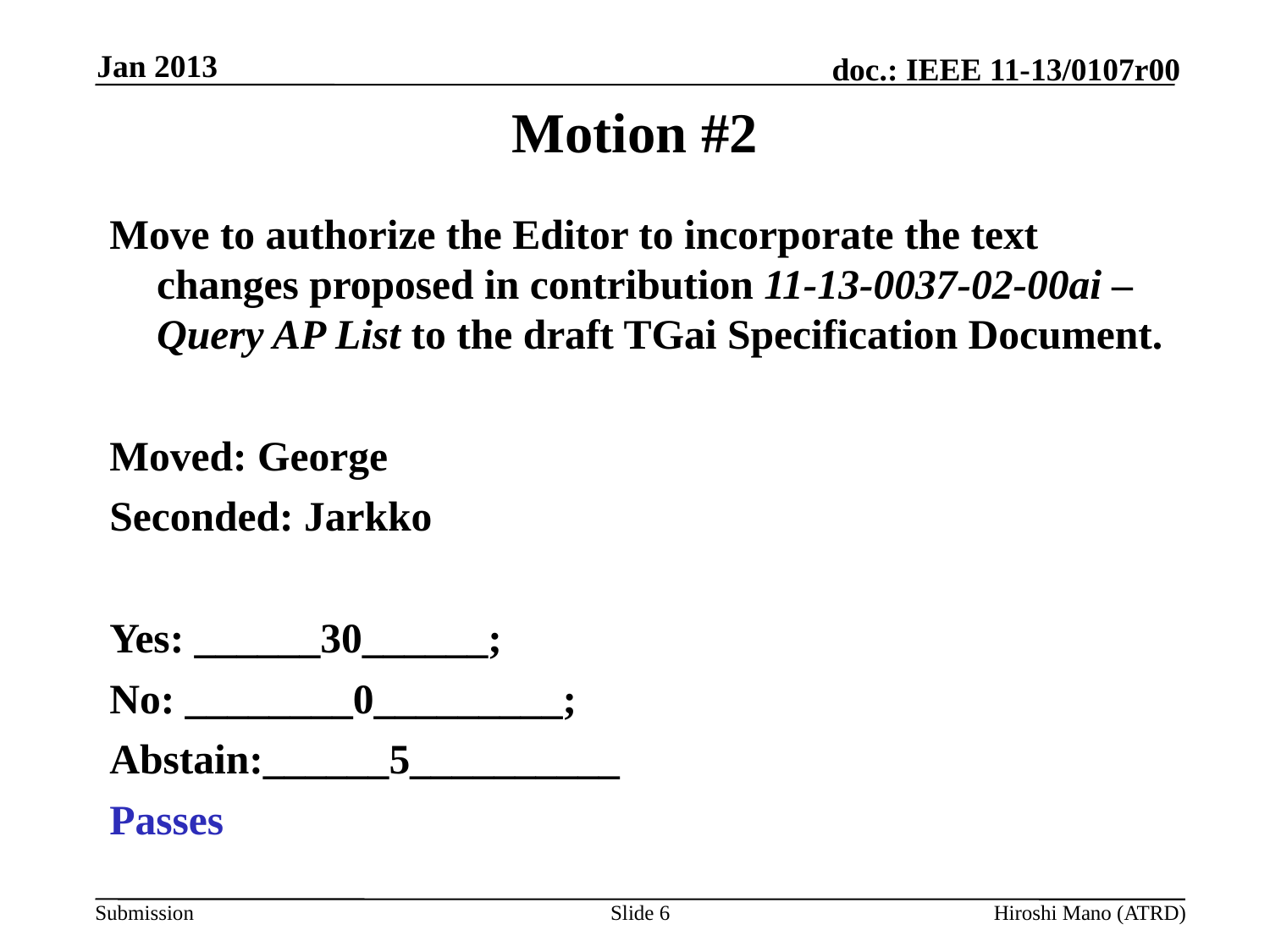

Jan 2013
# Motion #2
Move to authorize the Editor to incorporate the text changes proposed in contribution 11-13-0037-02-00ai –Query AP List to the draft TGai Specification Document.

Moved: George
Seconded: Jarkko

Yes: ______30______;
No: ________0_________;
Abstain:______5__________
Passes

Slide 6
Hiroshi Mano (ATRD)